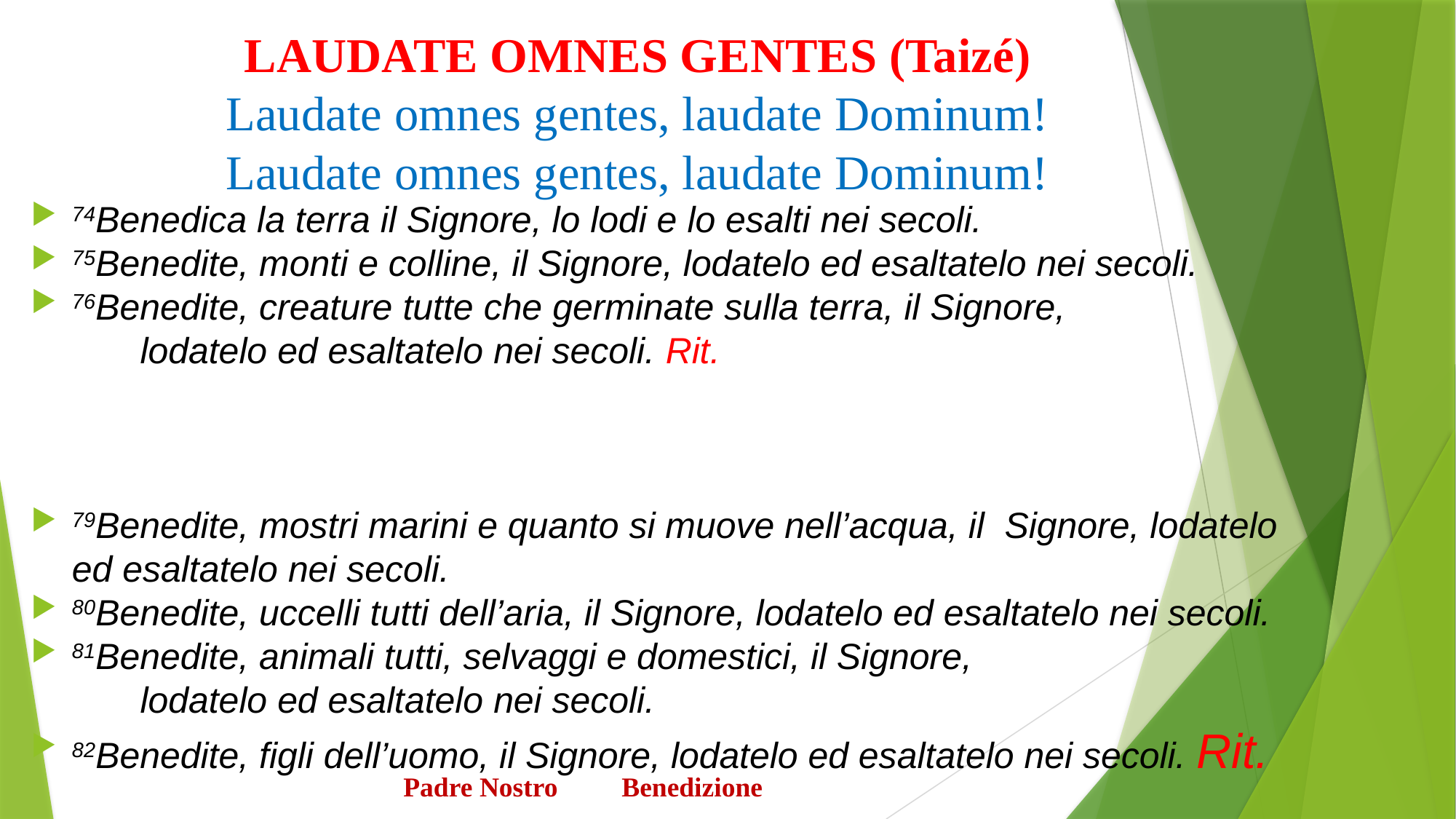

# LAUDATE OMNES GENTES (Taizé) Laudate omnes gentes, laudate Dominum! Laudate omnes gentes, laudate Dominum!
74Benedica la terra il Signore, lo lodi e lo esalti nei secoli.
75Benedite, monti e colline, il Signore, lodatelo ed esaltatelo nei secoli.
76Benedite, creature tutte che germinate sulla terra, il Signore,
	lodatelo ed esaltatelo nei secoli. Rit.

79Benedite, mostri marini e quanto si muove nell’acqua, il  Signore, lodatelo ed esaltatelo nei secoli.
80Benedite, uccelli tutti dell’aria, il Signore, lodatelo ed esaltatelo nei secoli.
81Benedite, animali tutti, selvaggi e domestici, il Signore,
	lodatelo ed esaltatelo nei secoli.
82Benedite, figli dell’uomo, il Signore, lodatelo ed esaltatelo nei secoli. Rit.
Padre Nostro	Benedizione